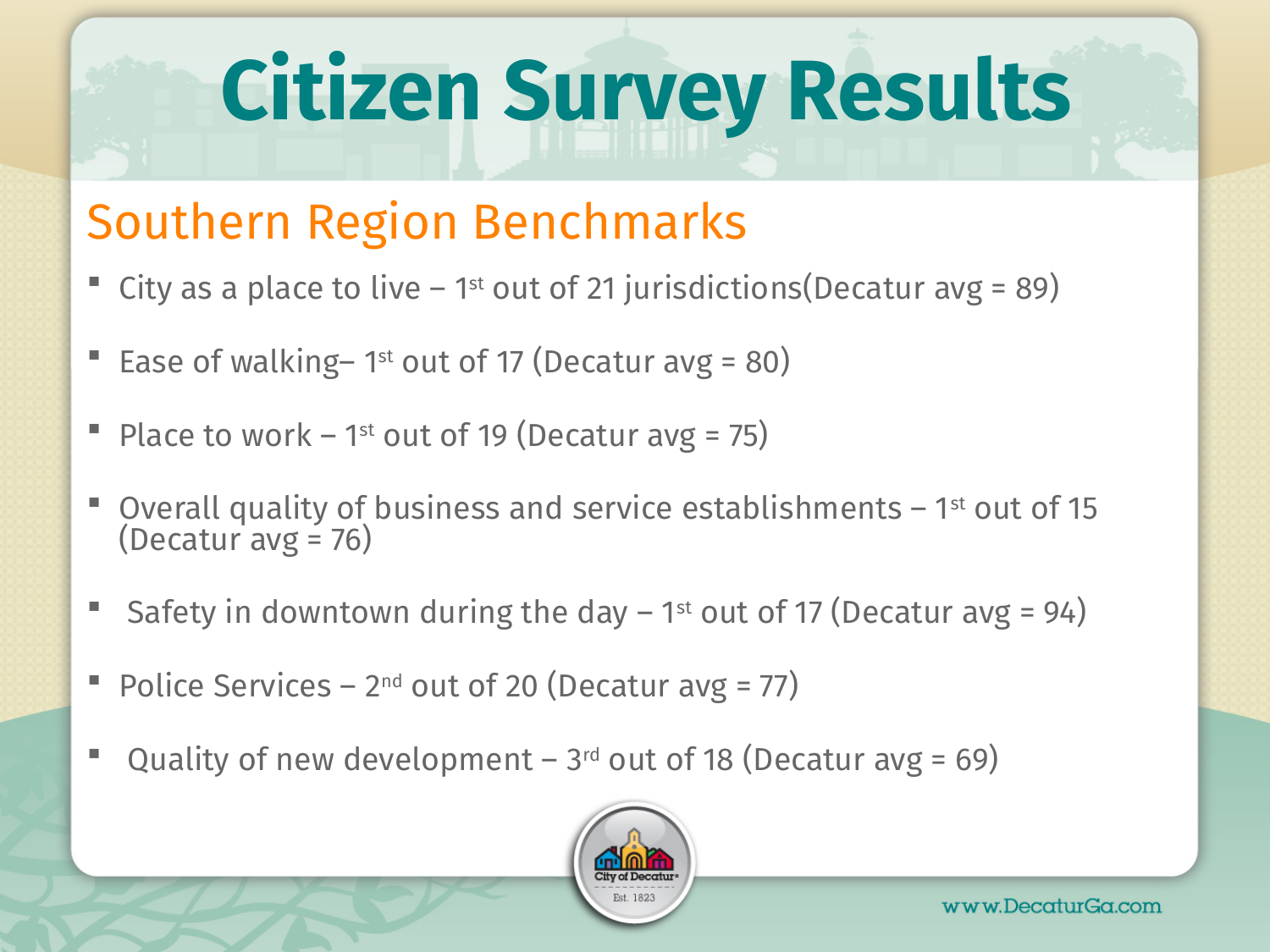

# Citizen Survey Results
Southern Region Benchmarks

City as a place to live – 1st out of 21 jurisdictions(Decatur avg = 89)

Ease of walking– 1st out of 17 (Decatur avg = 80)

Place to work – 1st out of 19 (Decatur avg = 75)

Overall quality of business and service establishments – 1st out of 15 (Decatur avg = 76)

 Safety in downtown during the day – 1st out of 17 (Decatur avg = 94)

Police Services – 2nd out of 20 (Decatur avg = 77)

 Quality of new development – 3rd out of 18 (Decatur avg = 69)